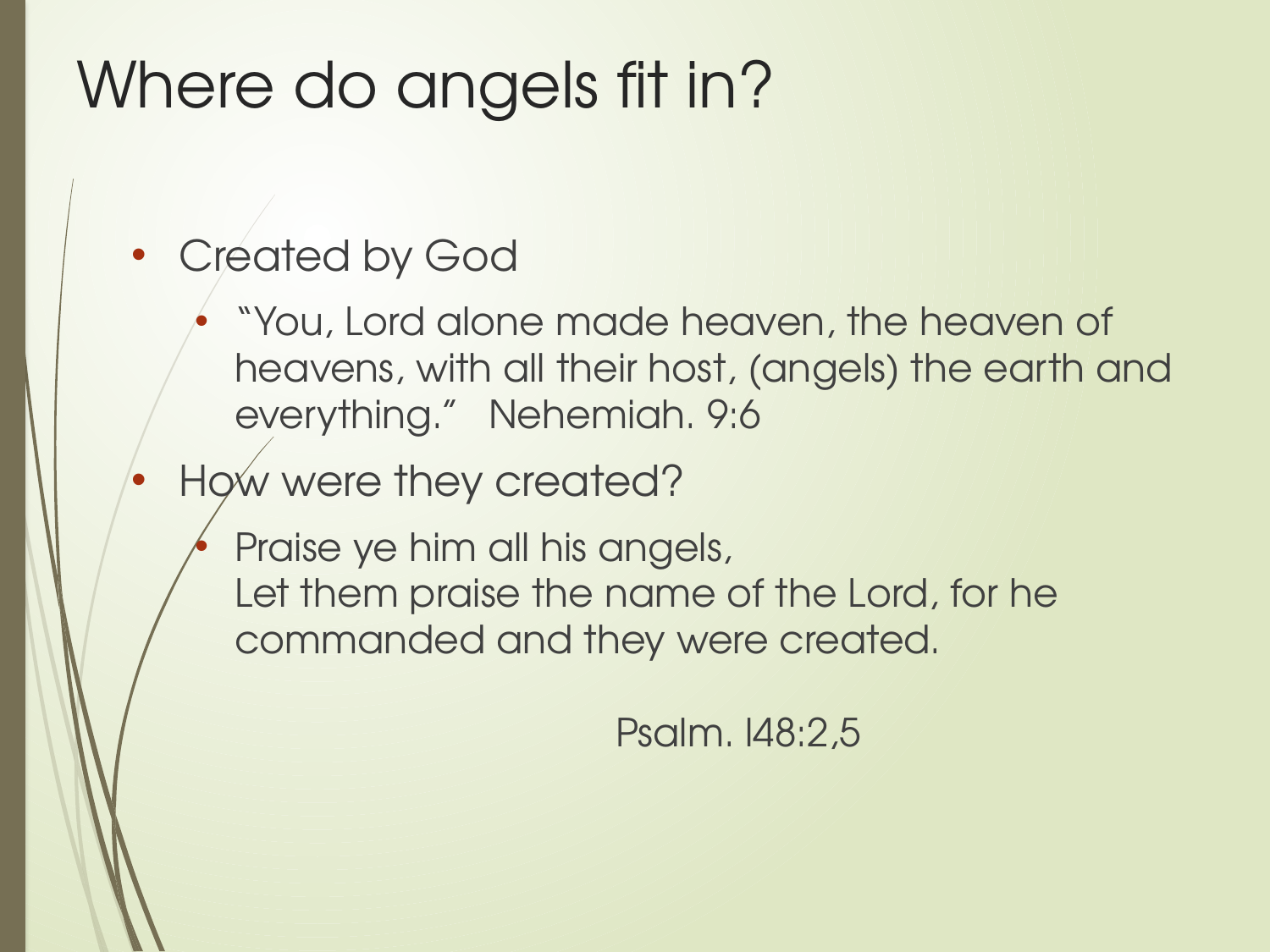

# Where do angels fit in?
Created by God
“You, Lord alone made heaven, the heaven of heavens, with all their host, (angels) the earth and everything.” 	Nehemiah. 9:6
How were they created?
Praise ye him all his angels,
Let them praise the name of the Lord, for he commanded and they were created. 												Psalm. l48:2,5